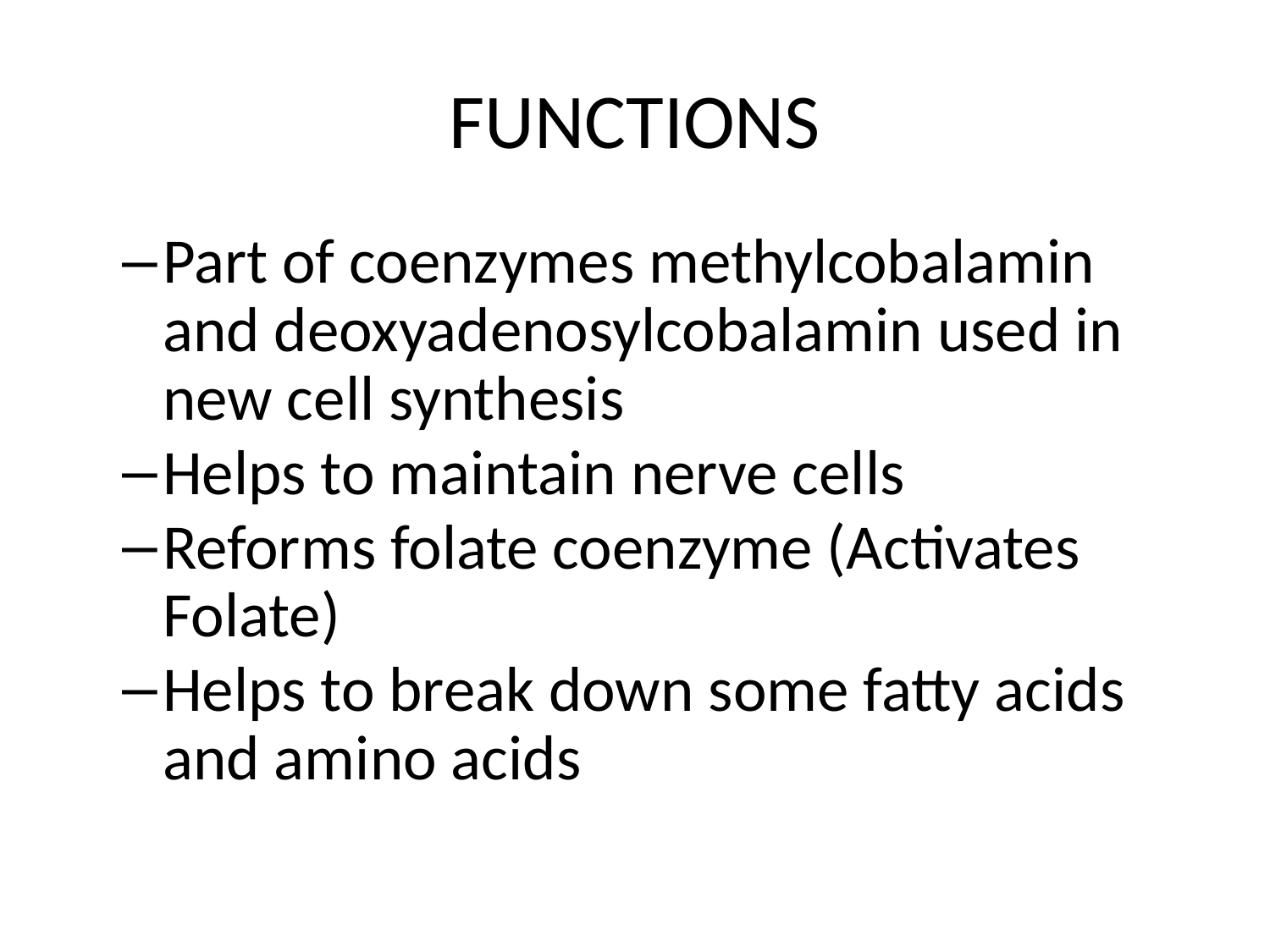

# FUNCTIONS
Part of coenzymes methylcobalamin and deoxyadenosylcobalamin used in new cell synthesis
Helps to maintain nerve cells
Reforms folate coenzyme (Activates Folate)
Helps to break down some fatty acids and amino acids